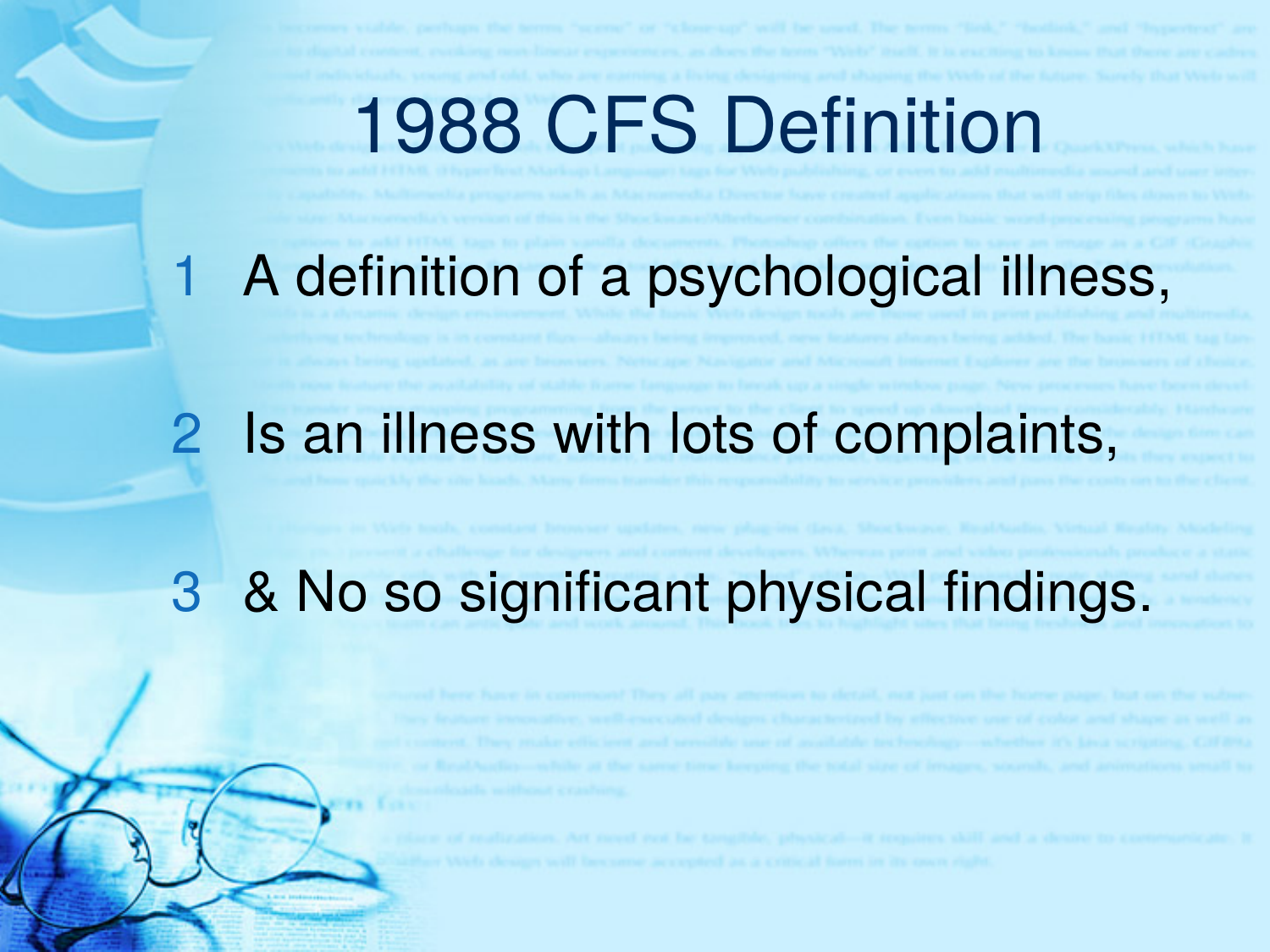

# 1988 CFS Definition
A definition of a psychological illness,

Is an illness with lots of complaints,

& No so significant physical findings.